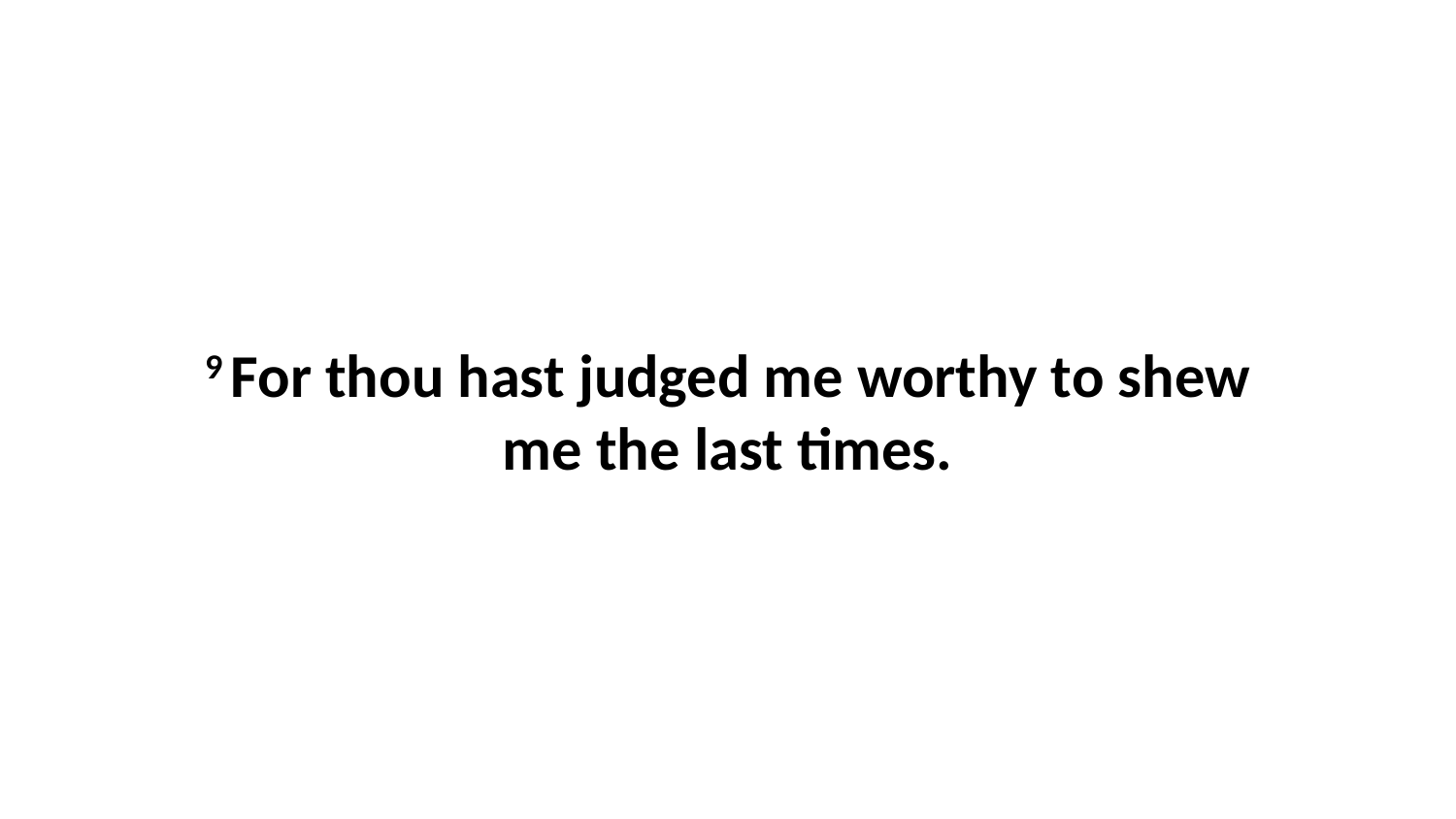

9 For thou hast judged me worthy to shew me the last times.